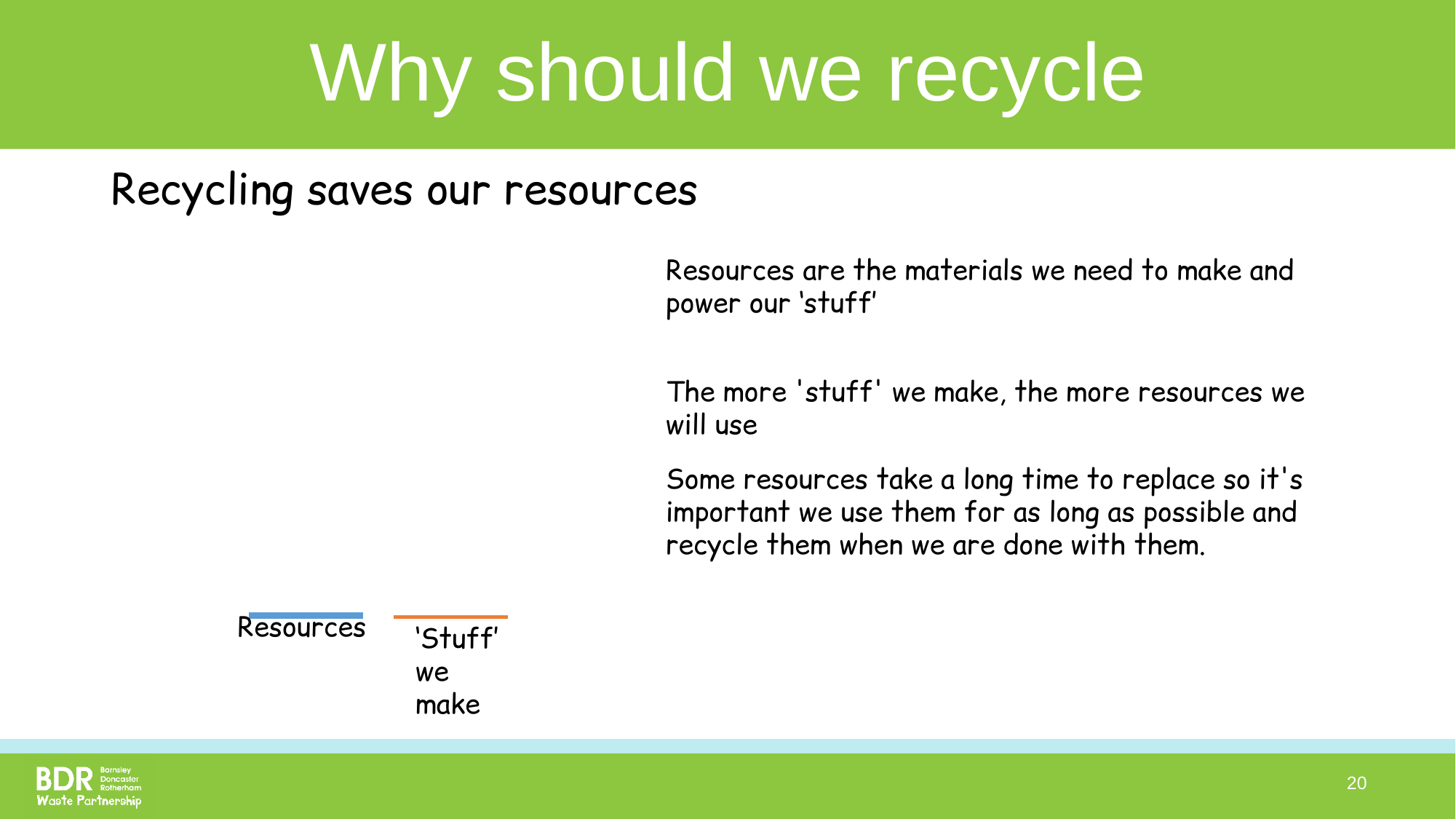

# Why should we recycle
Recycling saves our resources
Resources are the materials we need to make and power our ‘stuff’

### Chart

| Category | Series 1 | Series 2 |
|---|---|---|
| Category 1 | 5.0 | 5.0 |

The more 'stuff' we make, the more resources we will use
Some resources take a long time to replace so it's important we use them for as long as possible and recycle them when we are done with them.
Resources
‘Stuff’ we make
20